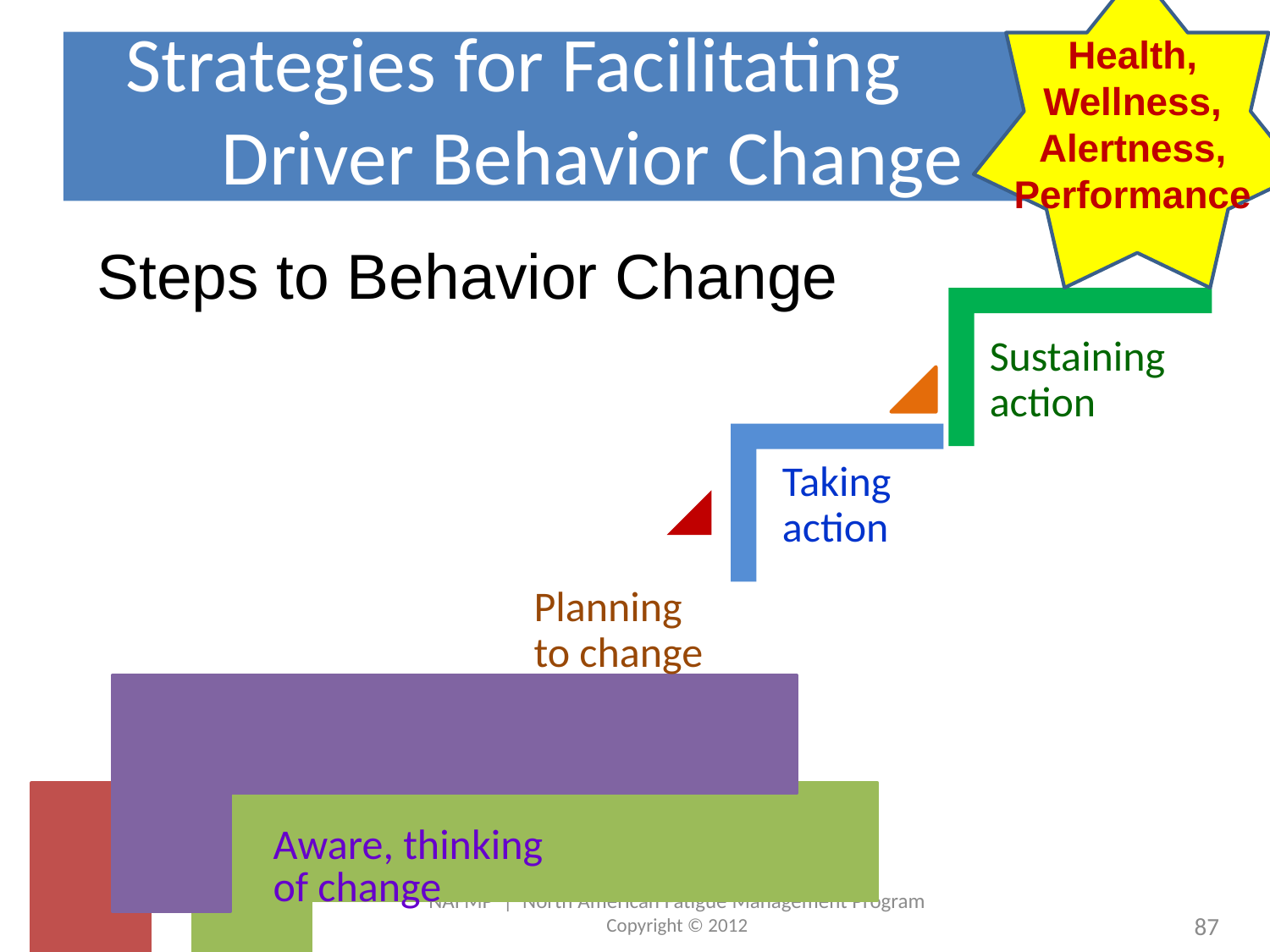

Health, Wellness, Alertness, Performance
# Strategies for Facilitating          Driver Behavior Change
Steps to Behavior Change

Sustaining action

Aware, thinking
of change
of
Taking action

Planning
to change